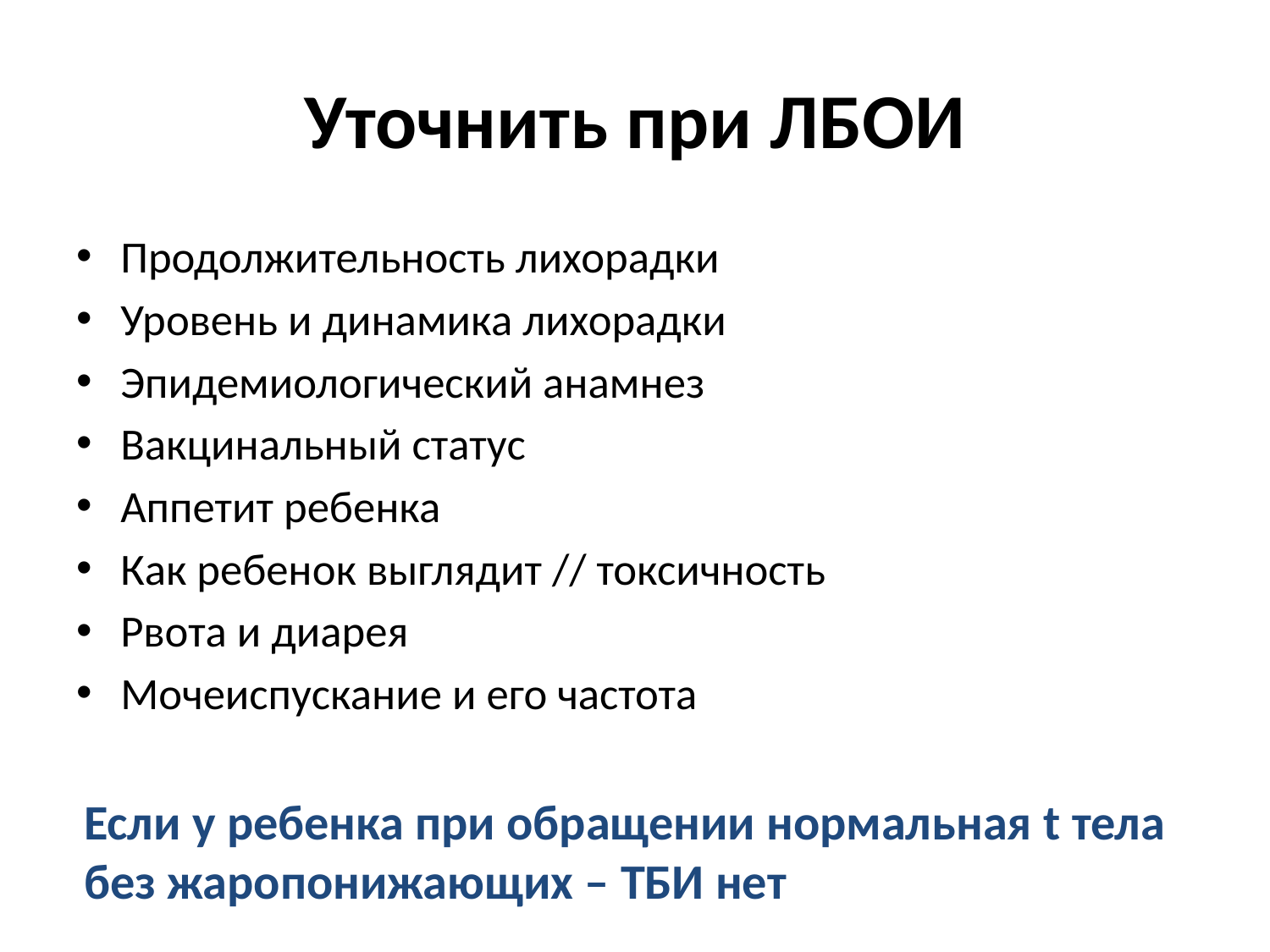

# Уточнить при ЛБОИ
Продолжительность лихорадки
Уровень и динамика лихорадки
Эпидемиологический анамнез
Вакцинальный статус
Аппетит ребенка
Как ребенок выглядит // токсичность
Рвота и диарея
Мочеиспускание и его частота
Если у ребенка при обращении нормальная t тела
без жаропонижающих – ТБИ нет